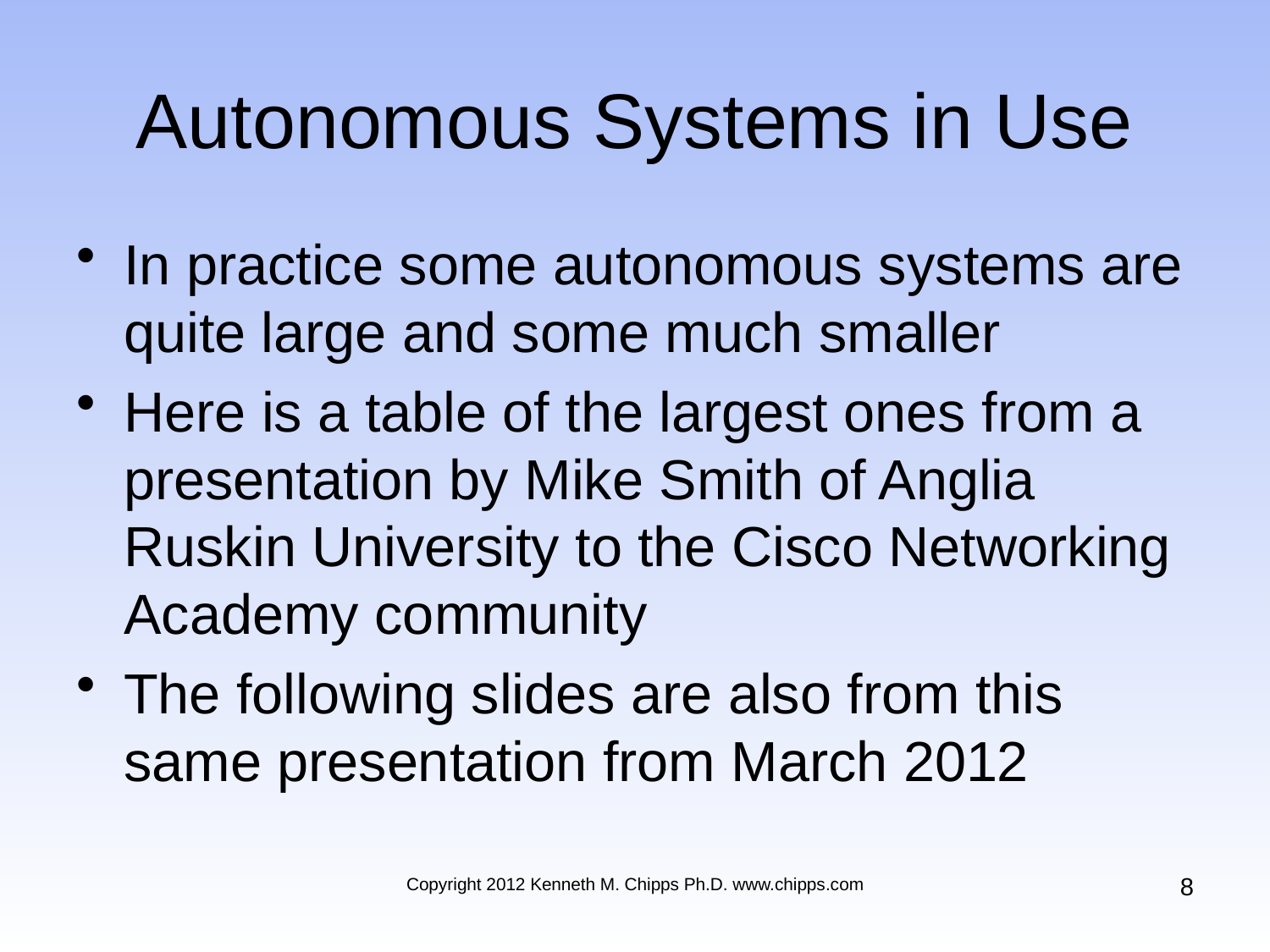

# Autonomous Systems in Use
In practice some autonomous systems are quite large and some much smaller
Here is a table of the largest ones from a presentation by Mike Smith of Anglia Ruskin University to the Cisco Networking Academy community
The following slides are also from this same presentation from March 2012
8
Copyright 2012 Kenneth M. Chipps Ph.D. www.chipps.com